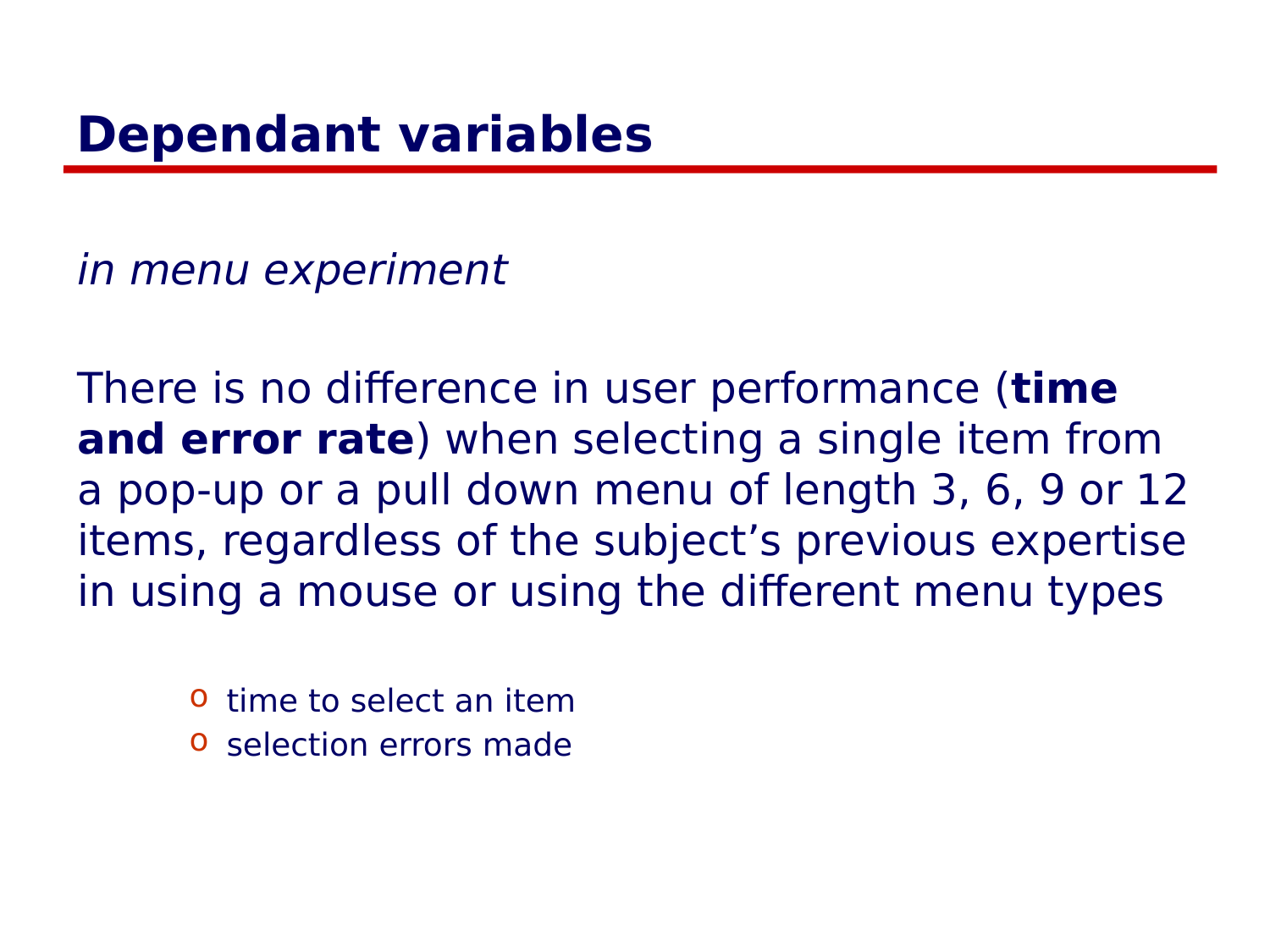

# Dependant variables
in menu experiment

There is no difference in user performance (time and error rate) when selecting a single item from a pop-up or a pull down menu of length 3, 6, 9 or 12 items, regardless of the subject’s previous expertise in using a mouse or using the different menu types

time to select an item
selection errors made